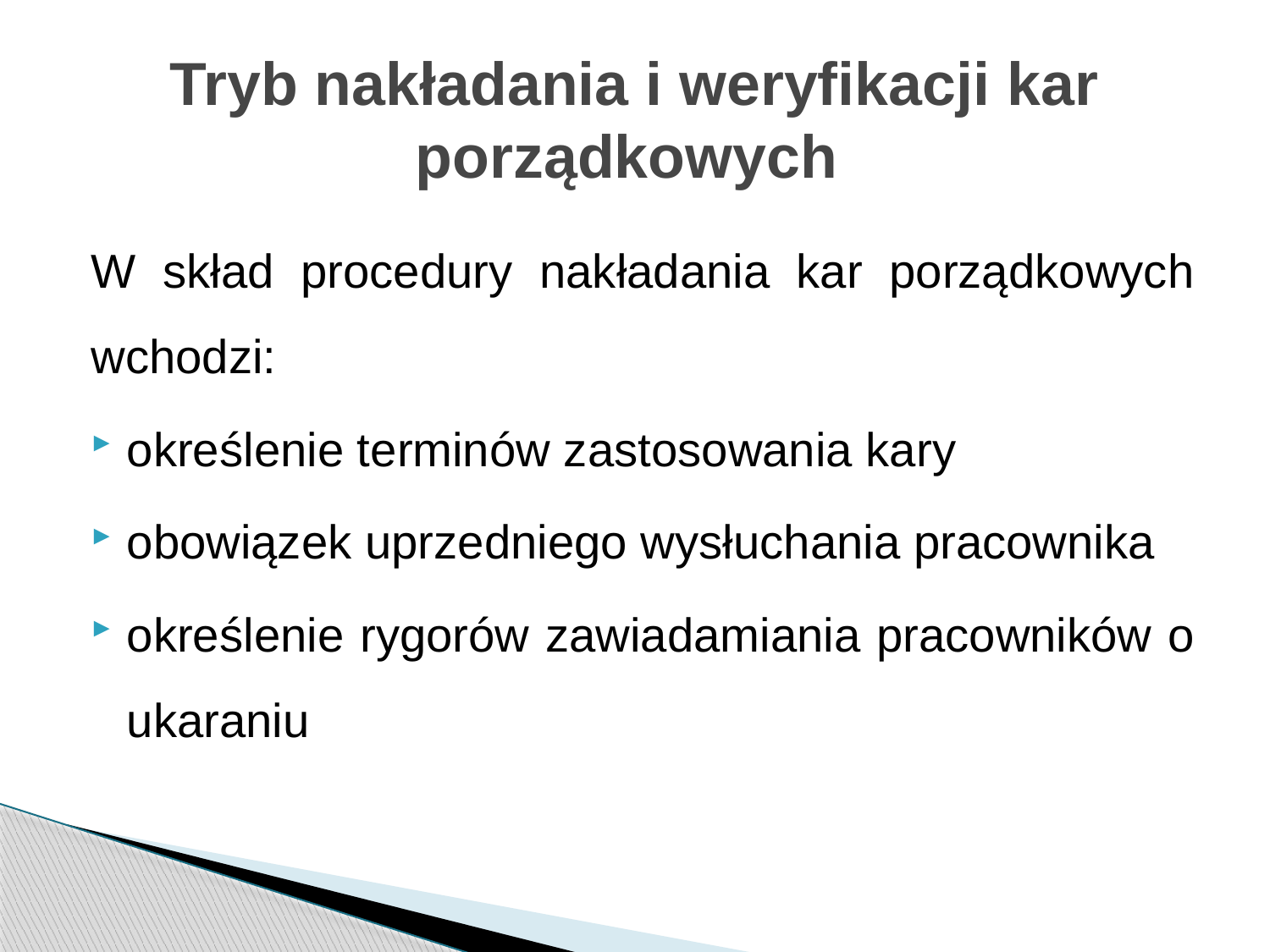

# Tryb nakładania i weryfikacji kar porządkowych
W skład procedury nakładania kar porządkowych wchodzi:
określenie terminów zastosowania kary
obowiązek uprzedniego wysłuchania pracownika
określenie rygorów zawiadamiania pracowników o ukaraniu